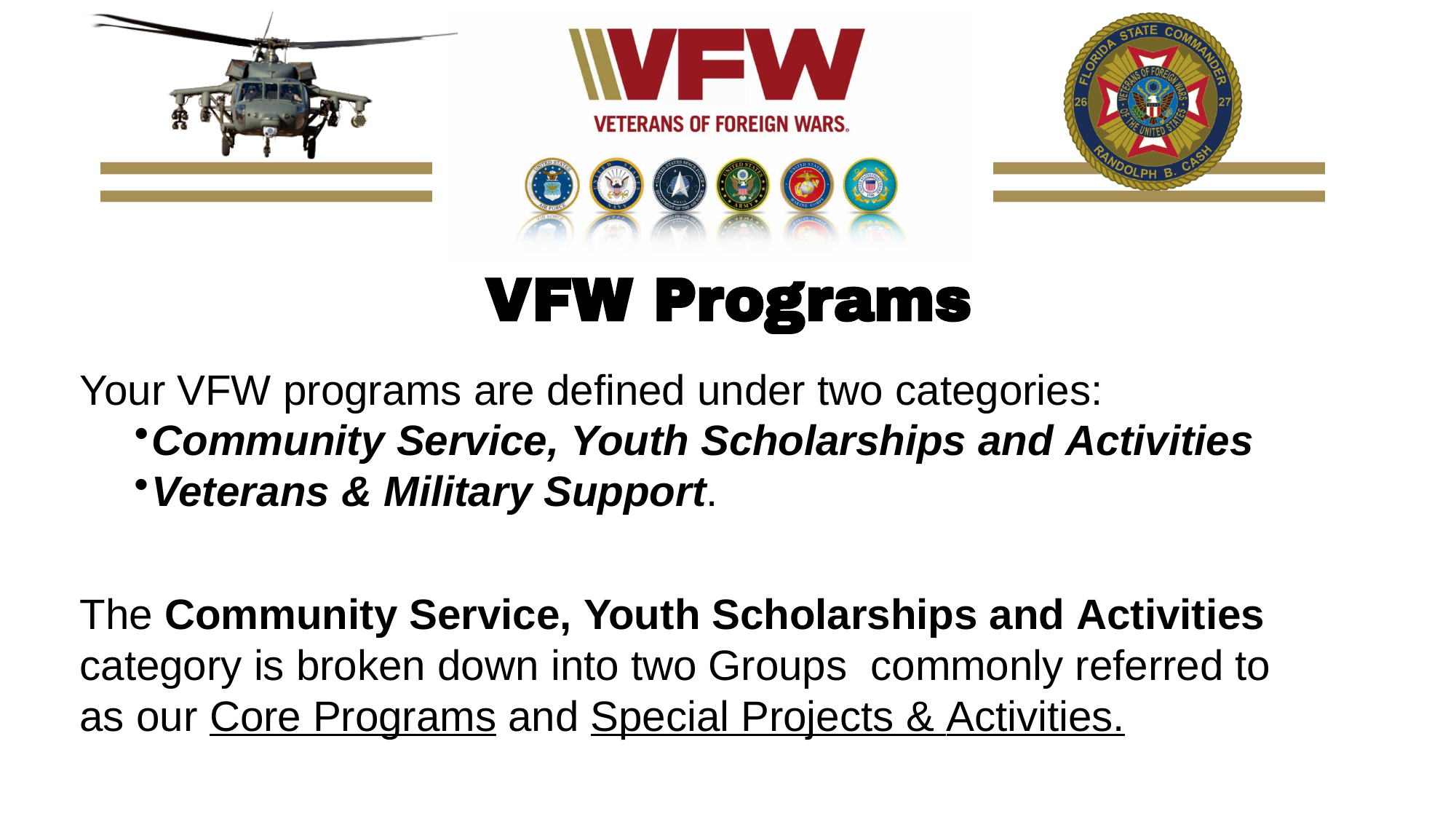

VFW Programs

Your VFW programs are defined under two categories:
Community Service, Youth Scholarships and Activities
Veterans & Military Support.
The Community Service, Youth Scholarships and Activities category is broken down into two Groups  commonly referred to as our Core Programs and Special Projects & Activities.